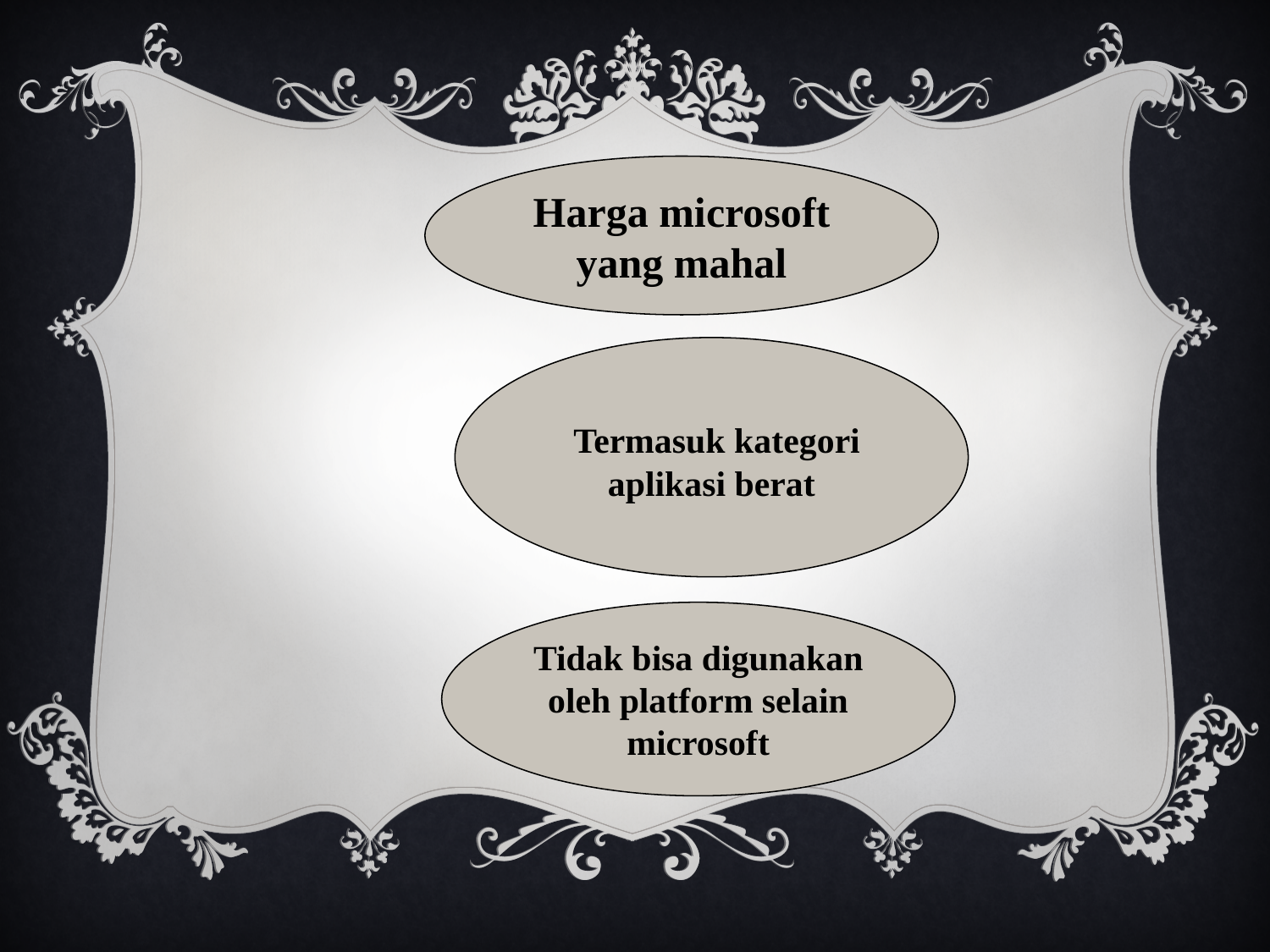

Harga microsoft yang mahal
 Termasuk kategori aplikasi berat
Tidak bisa digunakan oleh platform selain microsoft